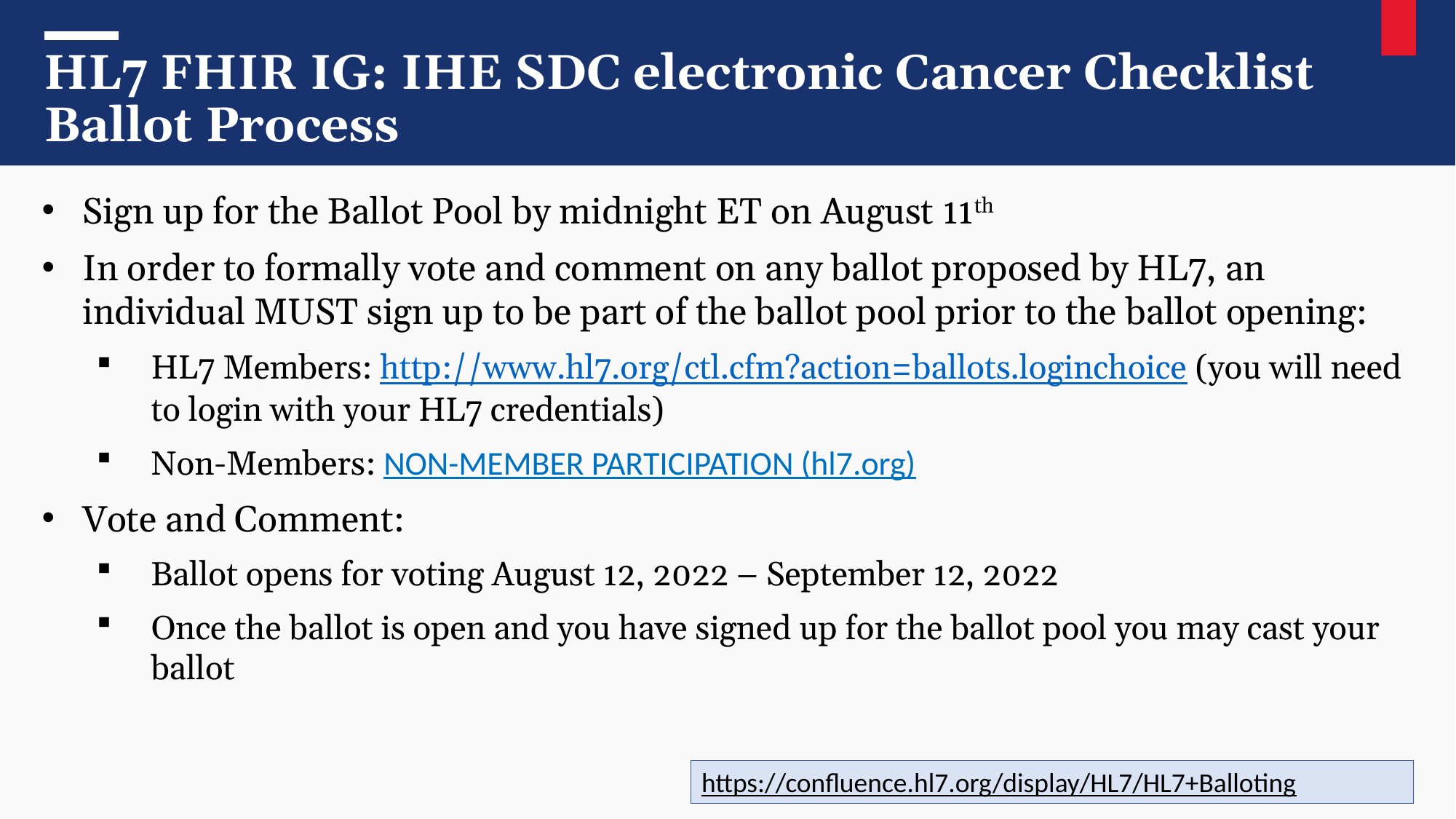

HL7 FHIR IG: IHE SDC electronic Cancer Checklist Ballot Process
Sign up for the Ballot Pool by midnight ET on August 11th
In order to formally vote and comment on any ballot proposed by HL7, an individual MUST sign up to be part of the ballot pool prior to the ballot opening:
HL7 Members: http://www.hl7.org/ctl.cfm?action=ballots.loginchoice (you will need to login with your HL7 credentials)
Non-Members: NON-MEMBER PARTICIPATION (hl7.org)
Vote and Comment:
Ballot opens for voting August 12, 2022 – September 12, 2022
Once the ballot is open and you have signed up for the ballot pool you may cast your ballot
https://confluence.hl7.org/display/HL7/HL7+Balloting